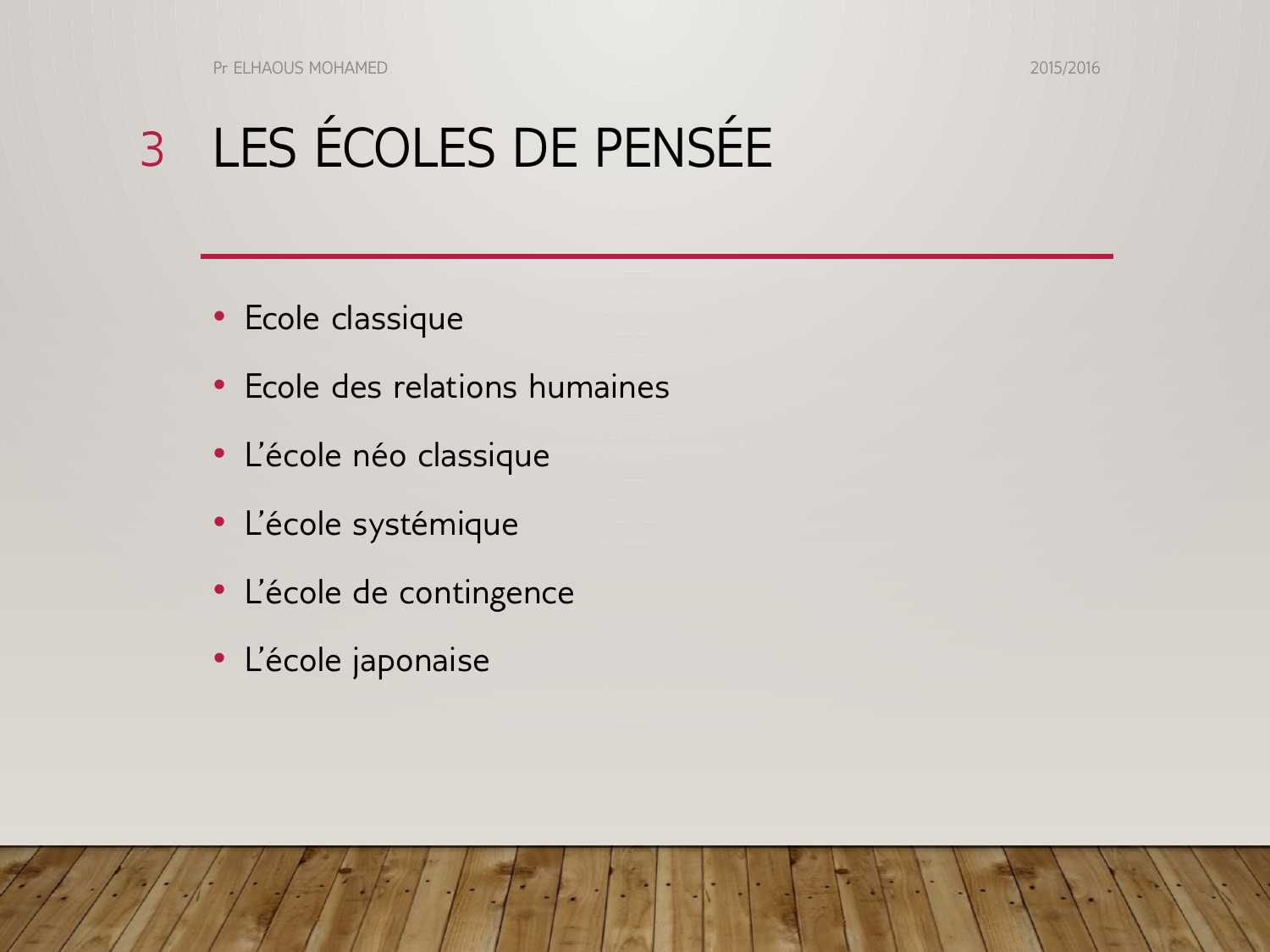

Pr ELHAOUS MOHAMED
2015/2016
3
# Les écoles de pensée
Ecole classique
Ecole des relations humaines
L’école néo classique
L’école systémique
L’école de contingence
L’école japonaise